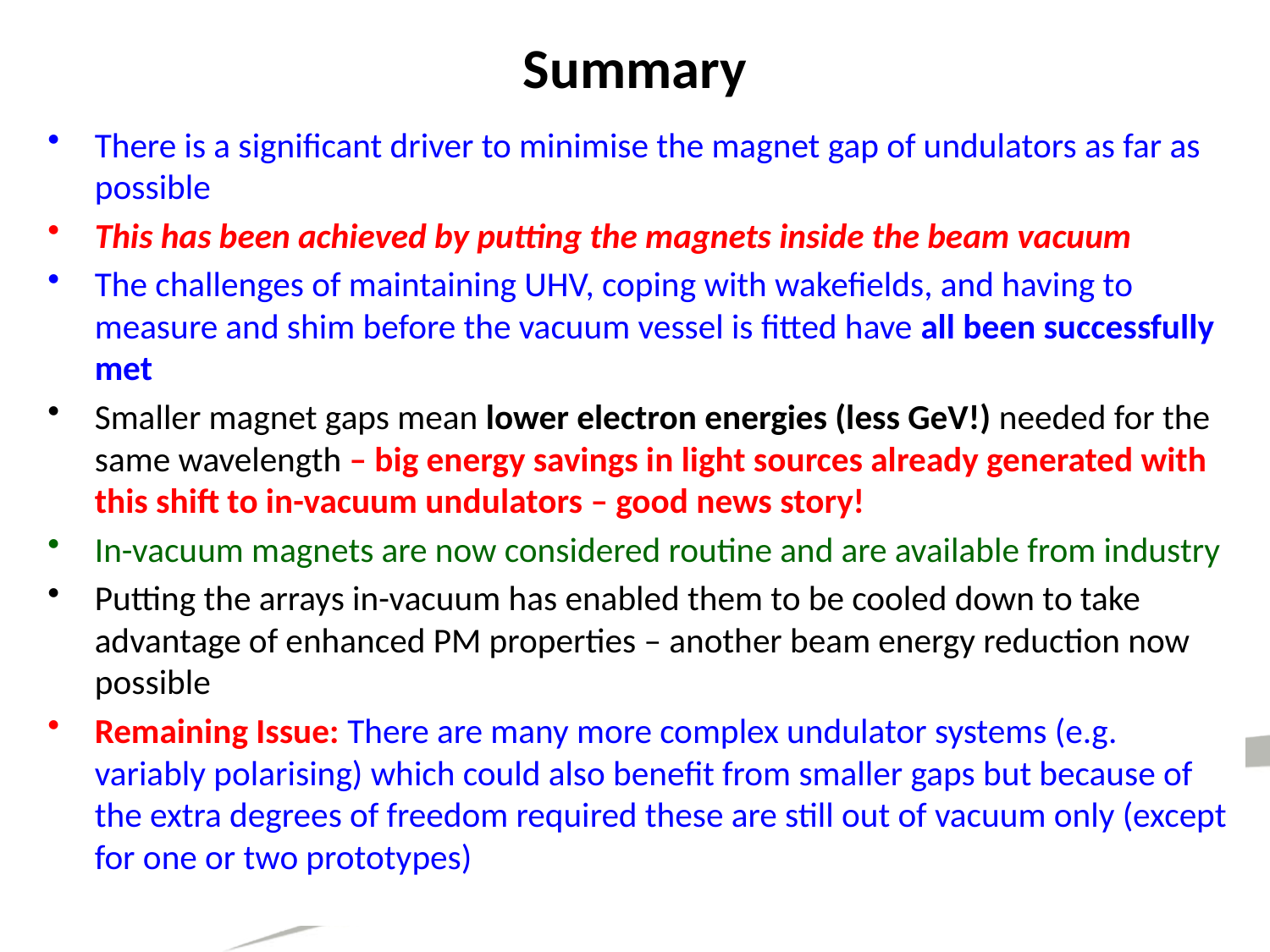

# Summary
There is a significant driver to minimise the magnet gap of undulators as far as possible
This has been achieved by putting the magnets inside the beam vacuum
The challenges of maintaining UHV, coping with wakefields, and having to measure and shim before the vacuum vessel is fitted have all been successfully met
Smaller magnet gaps mean lower electron energies (less GeV!) needed for the same wavelength – big energy savings in light sources already generated with this shift to in-vacuum undulators – good news story!
In-vacuum magnets are now considered routine and are available from industry
Putting the arrays in-vacuum has enabled them to be cooled down to take advantage of enhanced PM properties – another beam energy reduction now possible
Remaining Issue: There are many more complex undulator systems (e.g. variably polarising) which could also benefit from smaller gaps but because of the extra degrees of freedom required these are still out of vacuum only (except for one or two prototypes)